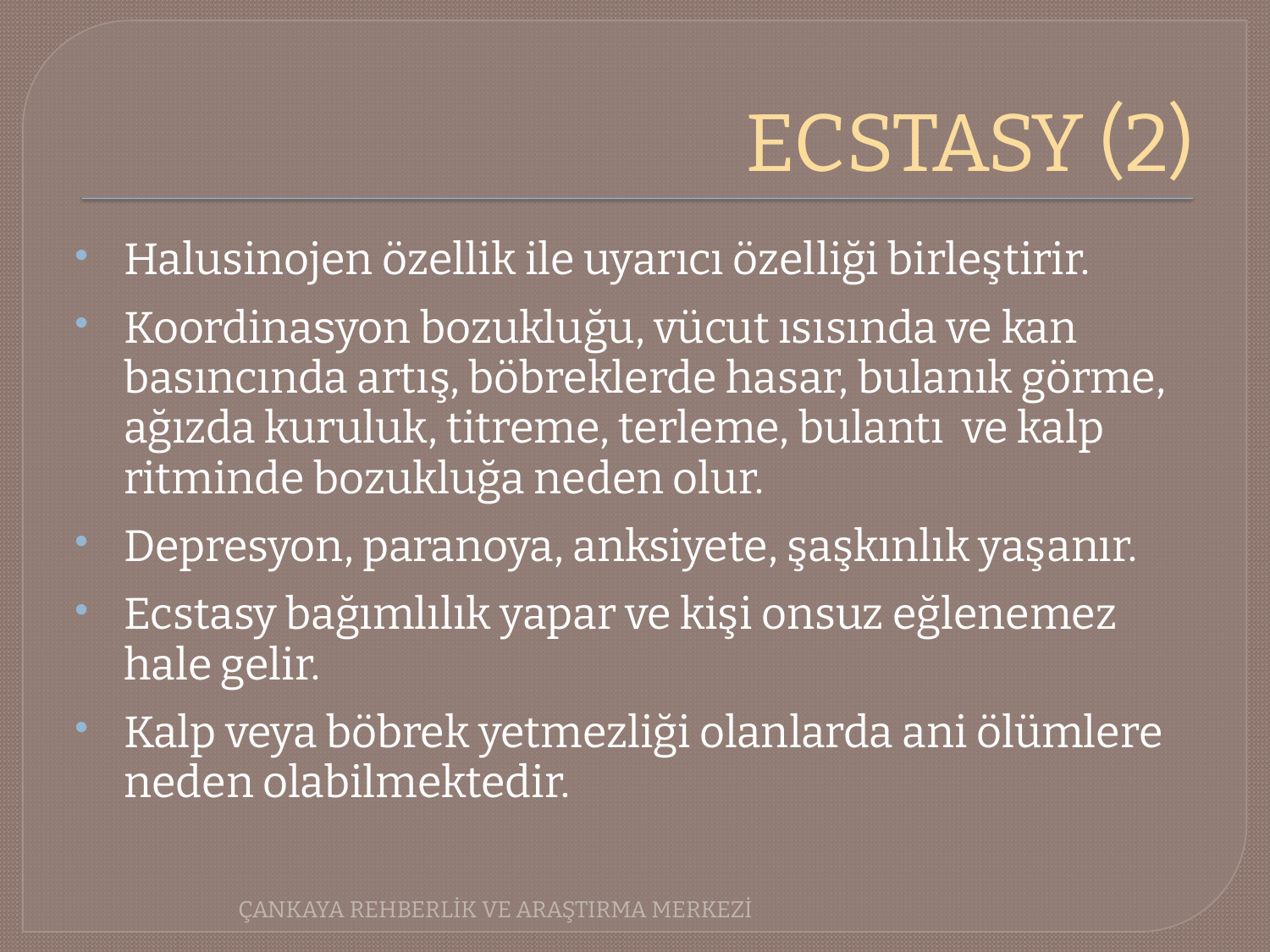

# ECSTASY (2)
Halusinojen özellik ile uyarıcı özelliği birleştirir.
Koordinasyon bozukluğu, vücut ısısında ve kan basıncında artış, böbreklerde hasar, bulanık görme, ağızda kuruluk, titreme, terleme, bulantı  ve kalp ritminde bozukluğa neden olur.
Depresyon, paranoya, anksiyete, şaşkınlık yaşanır.
Ecstasy bağımlılık yapar ve kişi onsuz eğlenemez hale gelir.
Kalp veya böbrek yetmezliği olanlarda ani ölümlere neden olabilmektedir.

ÇANKAYA REHBERLİK VE ARAŞTIRMA MERKEZİ